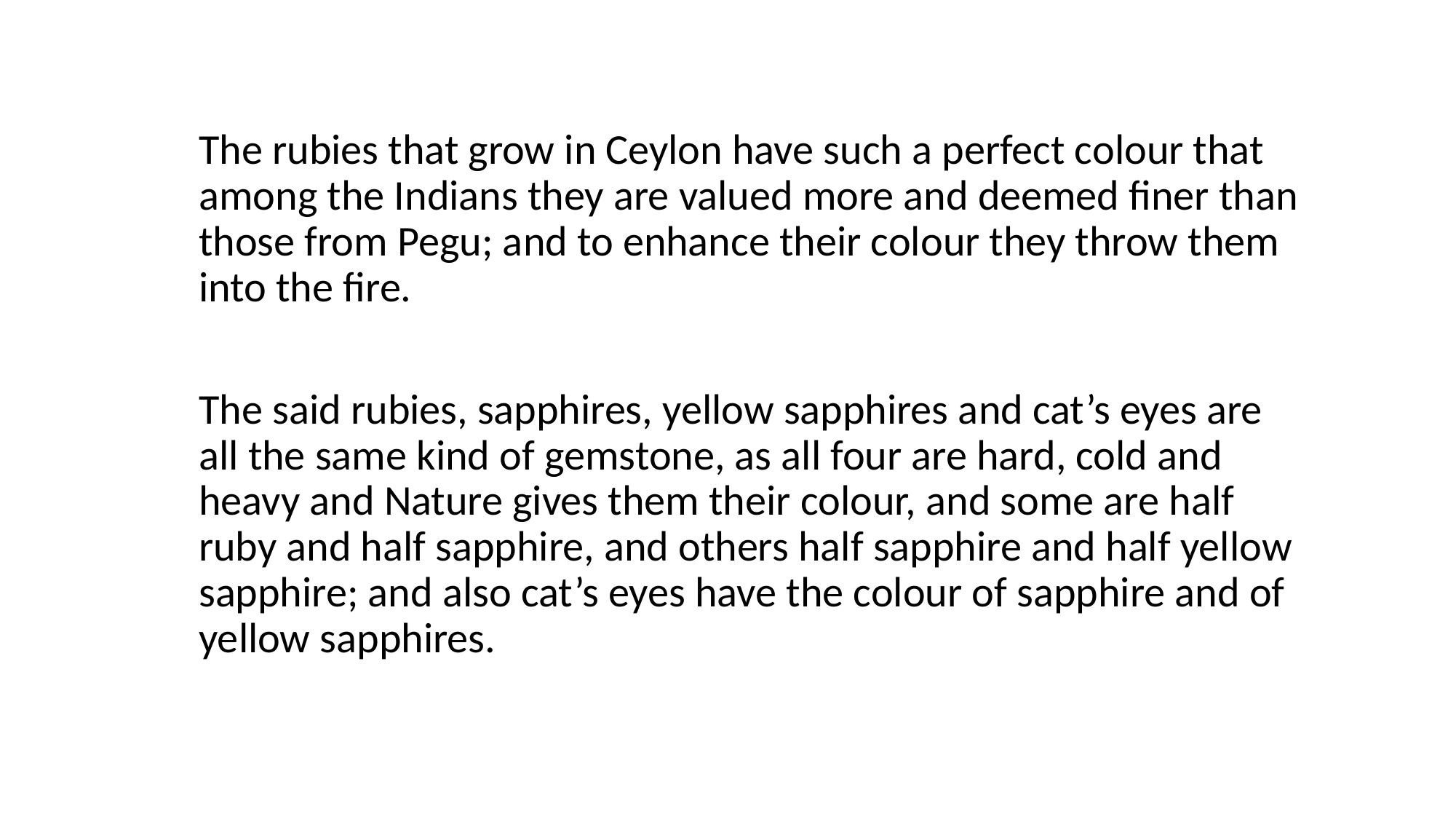

The rubies that grow in Ceylon have such a perfect colour that among the Indians they are valued more and deemed finer than those from Pegu; and to enhance their colour they throw them into the fire.

The said rubies, sapphires, yellow sapphires and cat’s eyes are all the same kind of gemstone, as all four are hard, cold and heavy and Nature gives them their colour, and some are half ruby and half sapphire, and others half sapphire and half yellow sapphire; and also cat’s eyes have the colour of sapphire and of yellow sapphires.